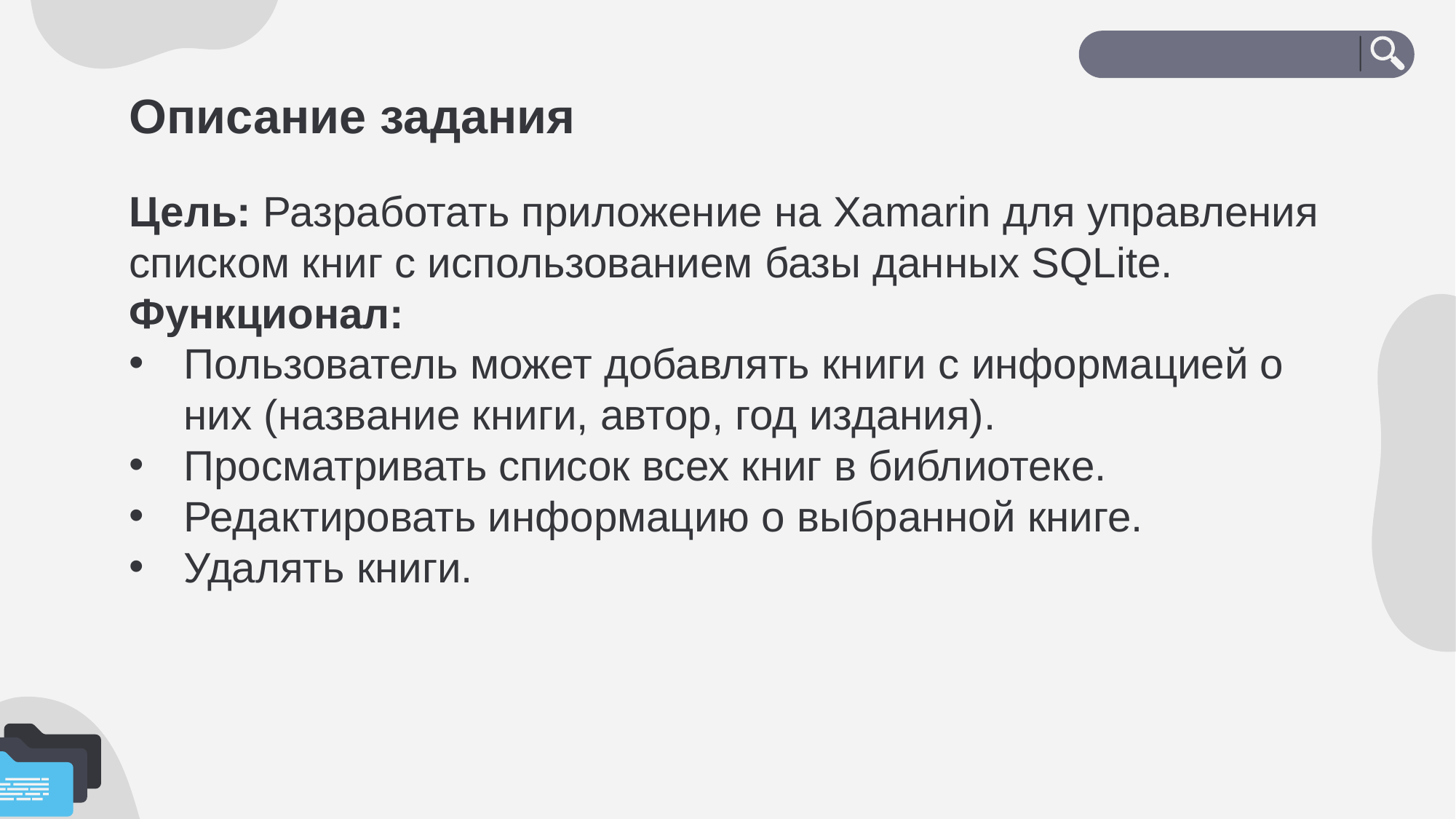

# Описание задания
Цель: Разработать приложение на Xamarin для управления списком книг с использованием базы данных SQLite.
Функционал:
Пользователь может добавлять книги с информацией о них (название книги, автор, год издания).
Просматривать список всех книг в библиотеке.
Редактировать информацию о выбранной книге.
Удалять книги.